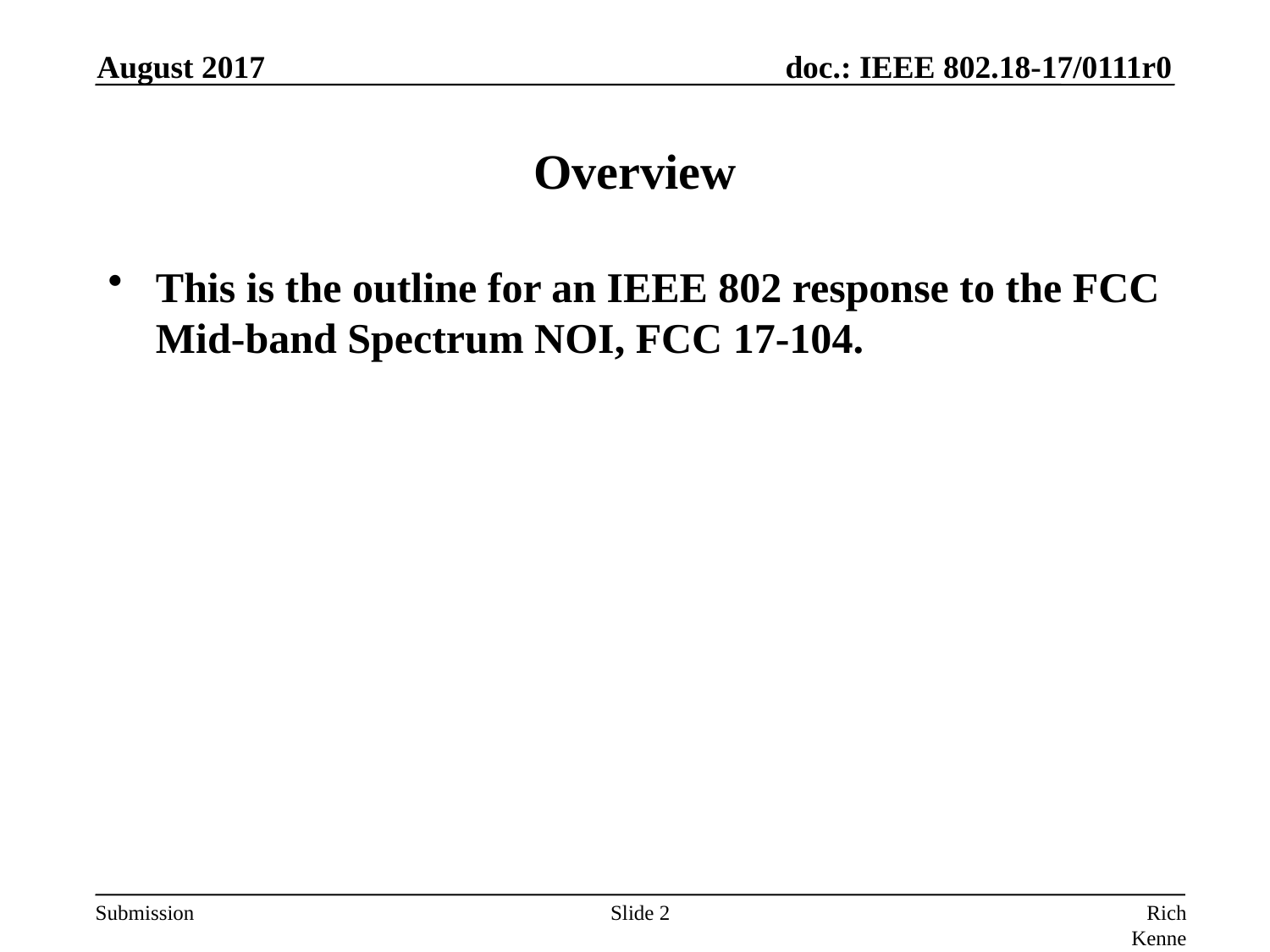

August 2017
# Overview
This is the outline for an IEEE 802 response to the FCC Mid-band Spectrum NOI, FCC 17-104.

Slide 2
Rich Kennedy, HP Enterprise